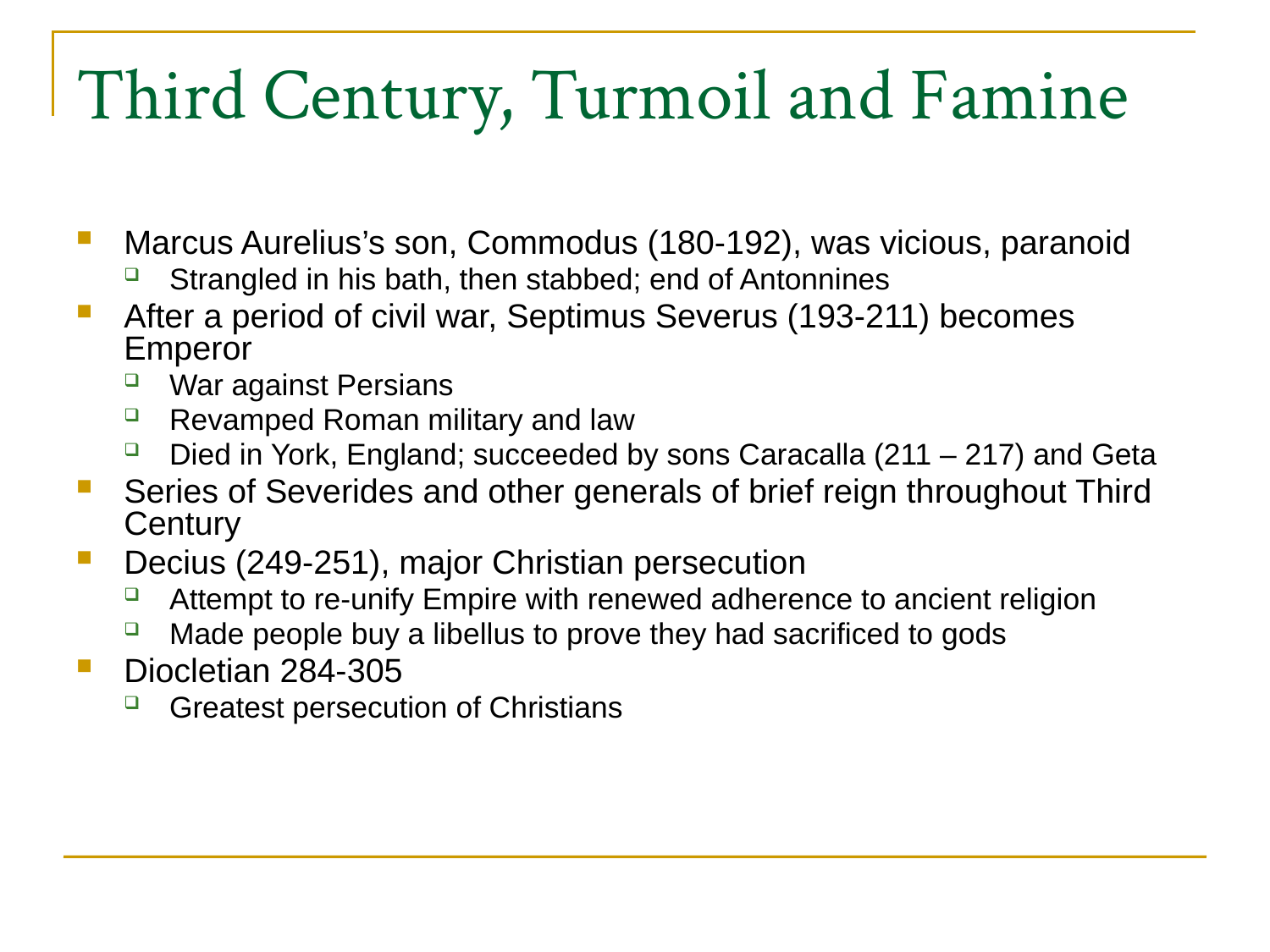

# Third Century, Turmoil and Famine
Marcus Aurelius’s son, Commodus (180-192), was vicious, paranoid
Strangled in his bath, then stabbed; end of Antonnines
After a period of civil war, Septimus Severus (193-211) becomes Emperor
War against Persians
Revamped Roman military and law
Died in York, England; succeeded by sons Caracalla (211 – 217) and Geta
Series of Severides and other generals of brief reign throughout Third Century
Decius (249-251), major Christian persecution
Attempt to re-unify Empire with renewed adherence to ancient religion
Made people buy a libellus to prove they had sacrificed to gods
Diocletian 284-305
Greatest persecution of Christians